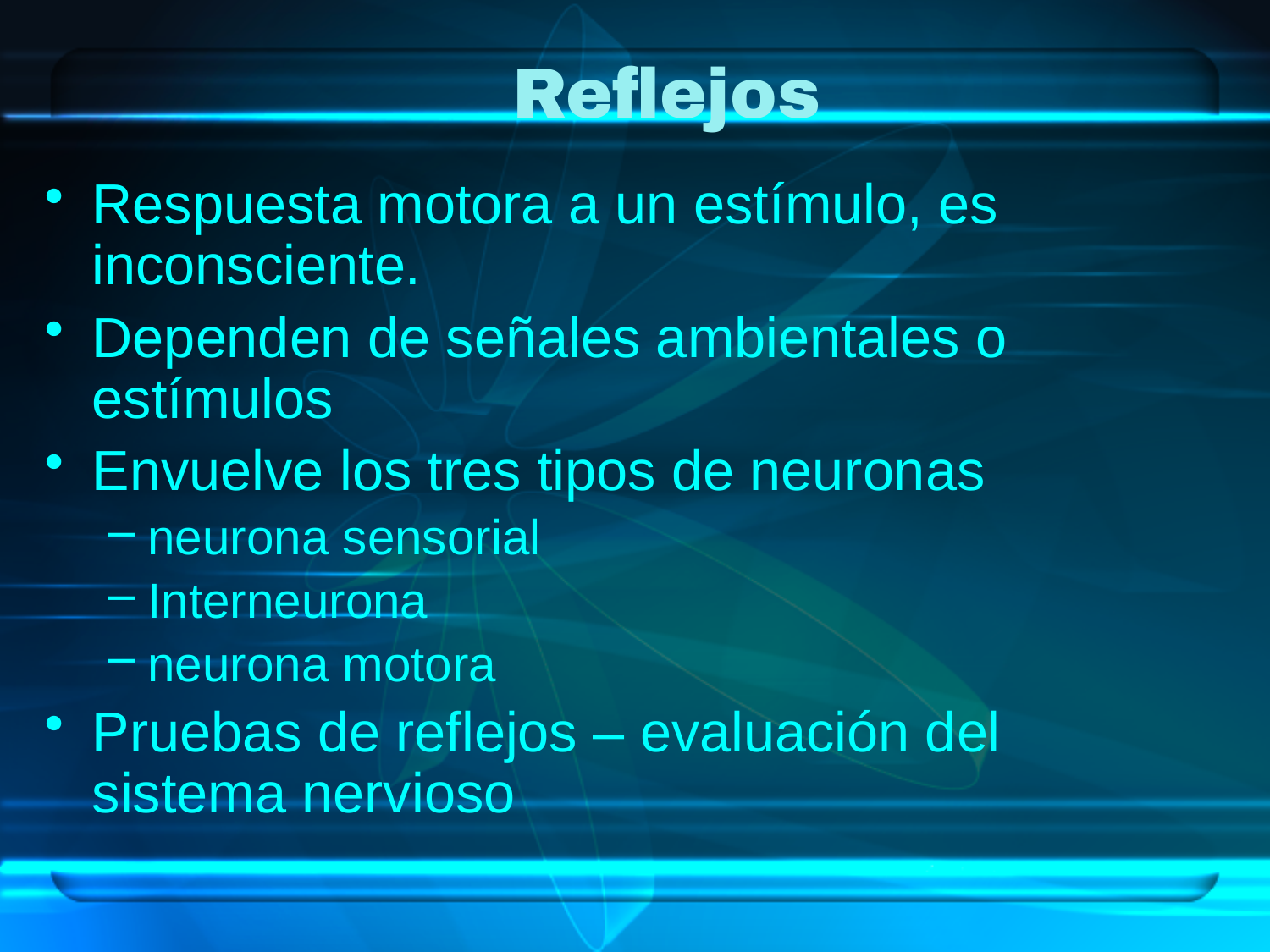

# Reflejos
Respuesta motora a un estímulo, es inconsciente.
Dependen de señales ambientales o estímulos
Envuelve los tres tipos de neuronas
neurona sensorial
Interneurona
neurona motora
Pruebas de reflejos – evaluación del sistema nervioso